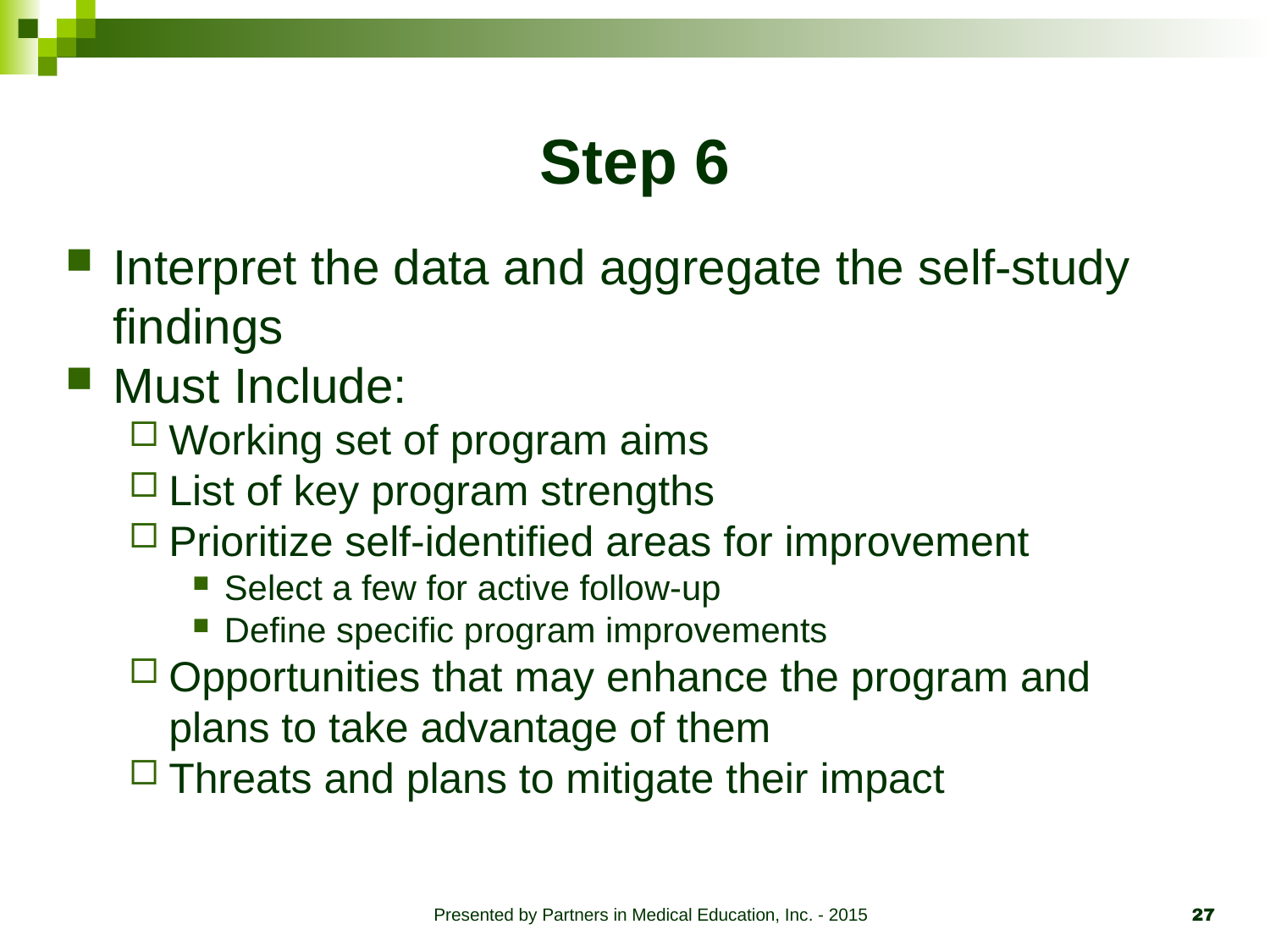

# Step 6
Interpret the data and aggregate the self-study findings
Must Include:
Working set of program aims
List of key program strengths
Prioritize self-identified areas for improvement
Select a few for active follow-up
Define specific program improvements
Opportunities that may enhance the program and plans to take advantage of them
Threats and plans to mitigate their impact

Presented by Partners in Medical Education, Inc. - 2015
27